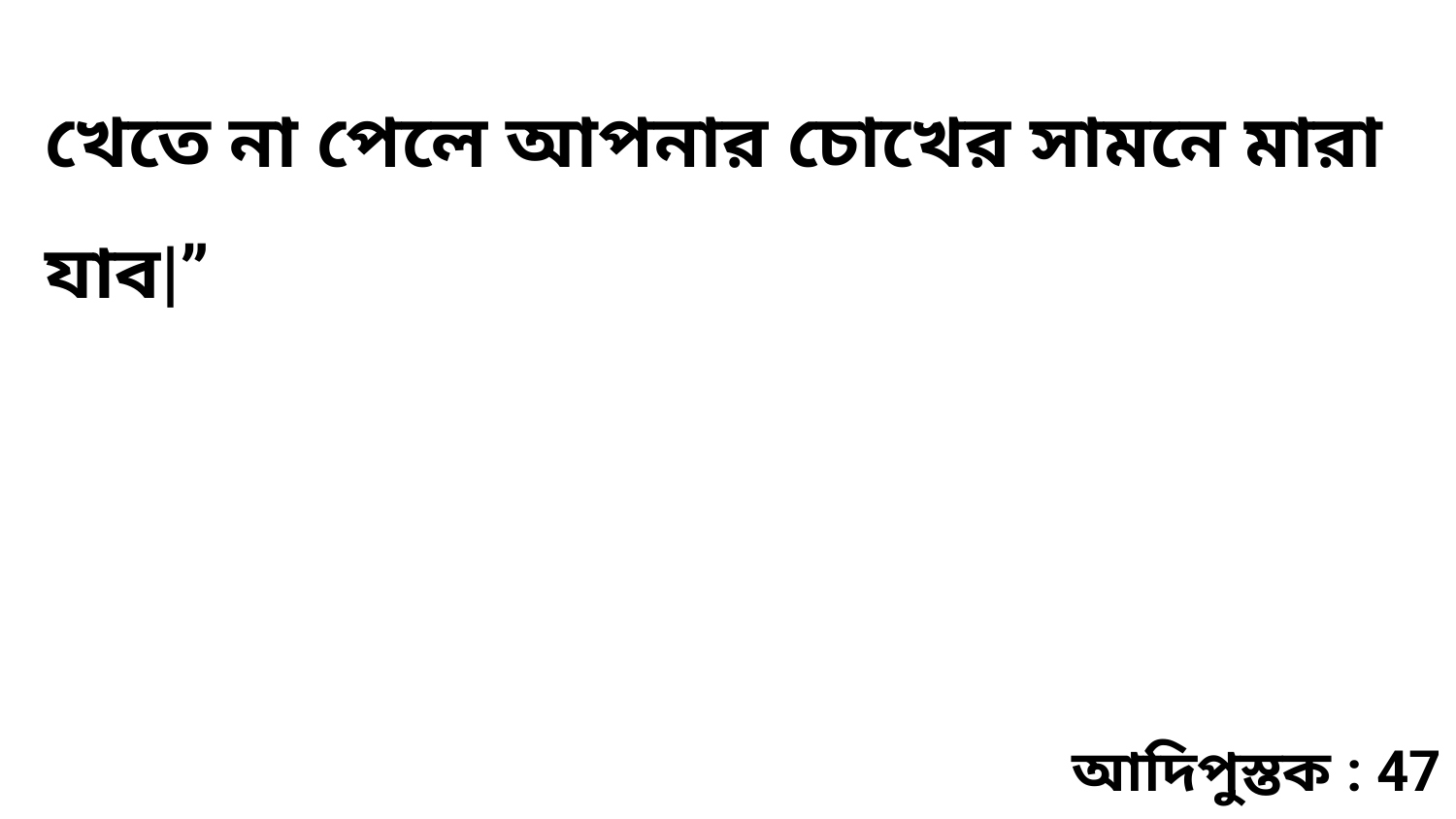

খেতে না পেলে আপনার চোখের সামনে মারা যাব|”
আদিপুস্তক : 47